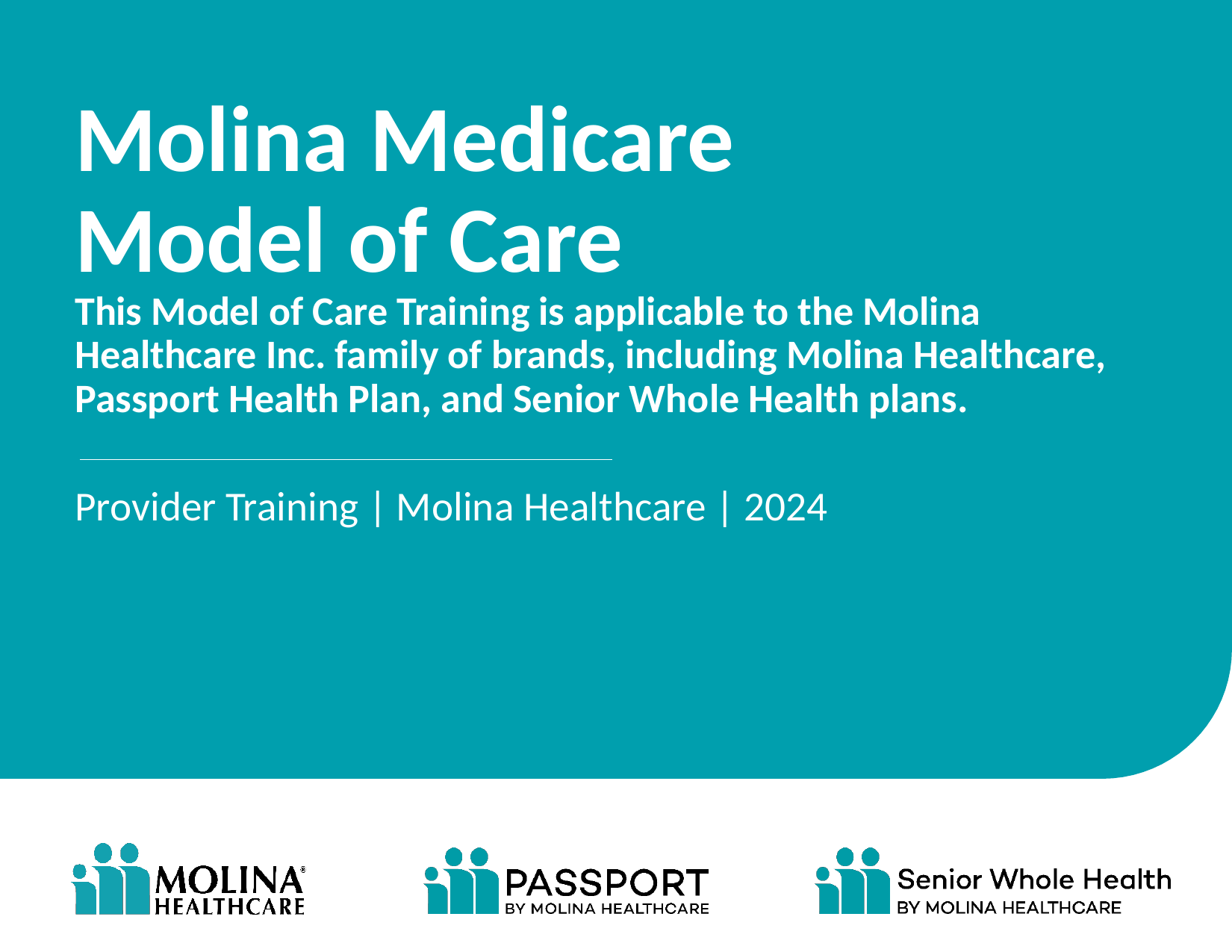

Molina
Medicare
Model
of
Care
This Model of Care Training is applicable to the Molina
Healthcare Inc. family of brands, including Molina Healthcare,
Passport Health Plan, and Senior Whole Health plans.

Provider Training | Molina Healthcare | 2024